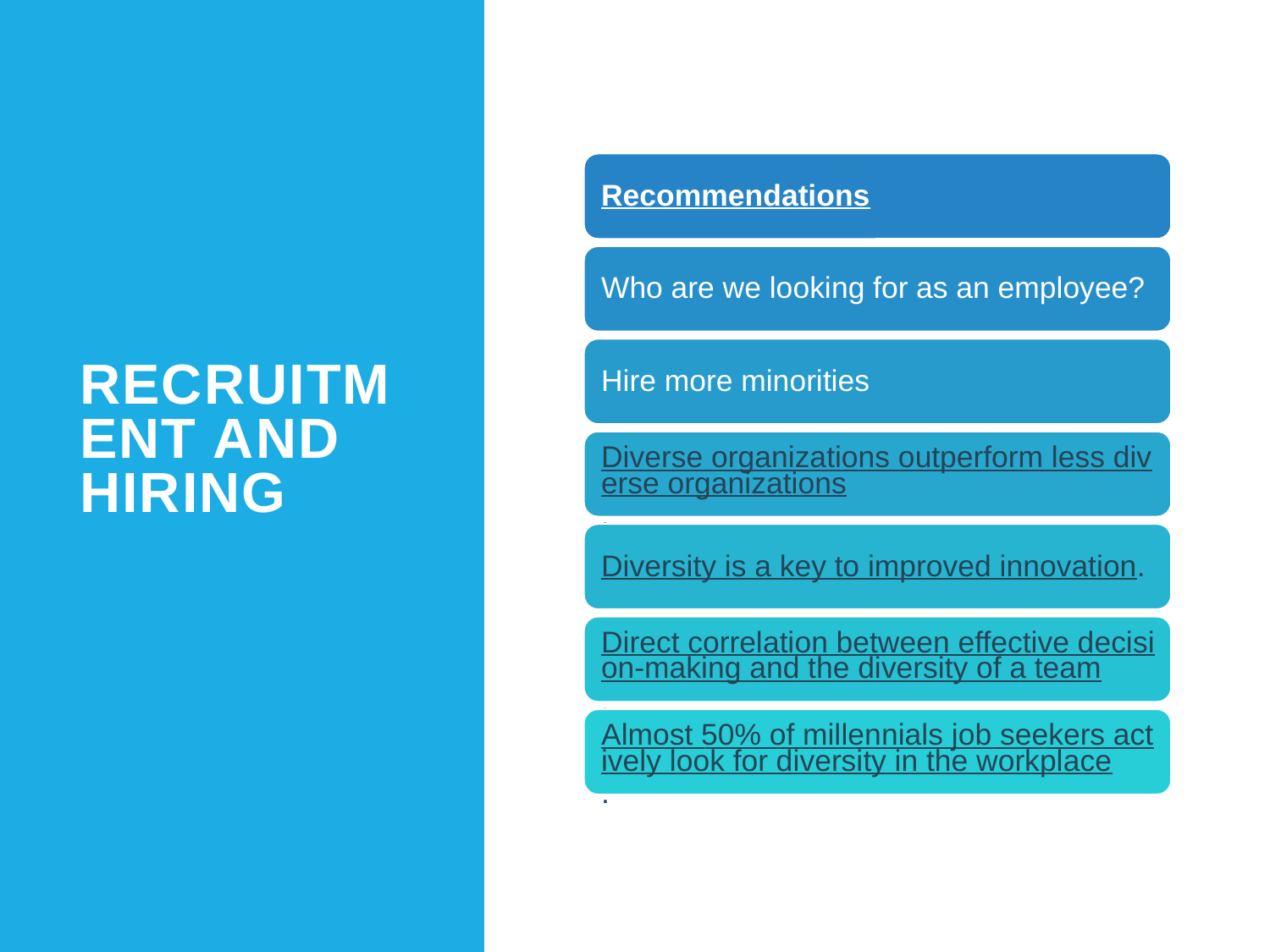

# Recruitment and hiring
Recommendations
Who are we looking for as an employee?
Hire more minorities
Diverse organizations outperform less diverse organizations.
Diversity is a key to improved innovation.
Direct correlation between effective decision-making and the diversity of a team.
Almost 50% of millennials job seekers actively look for diversity in the workplace.